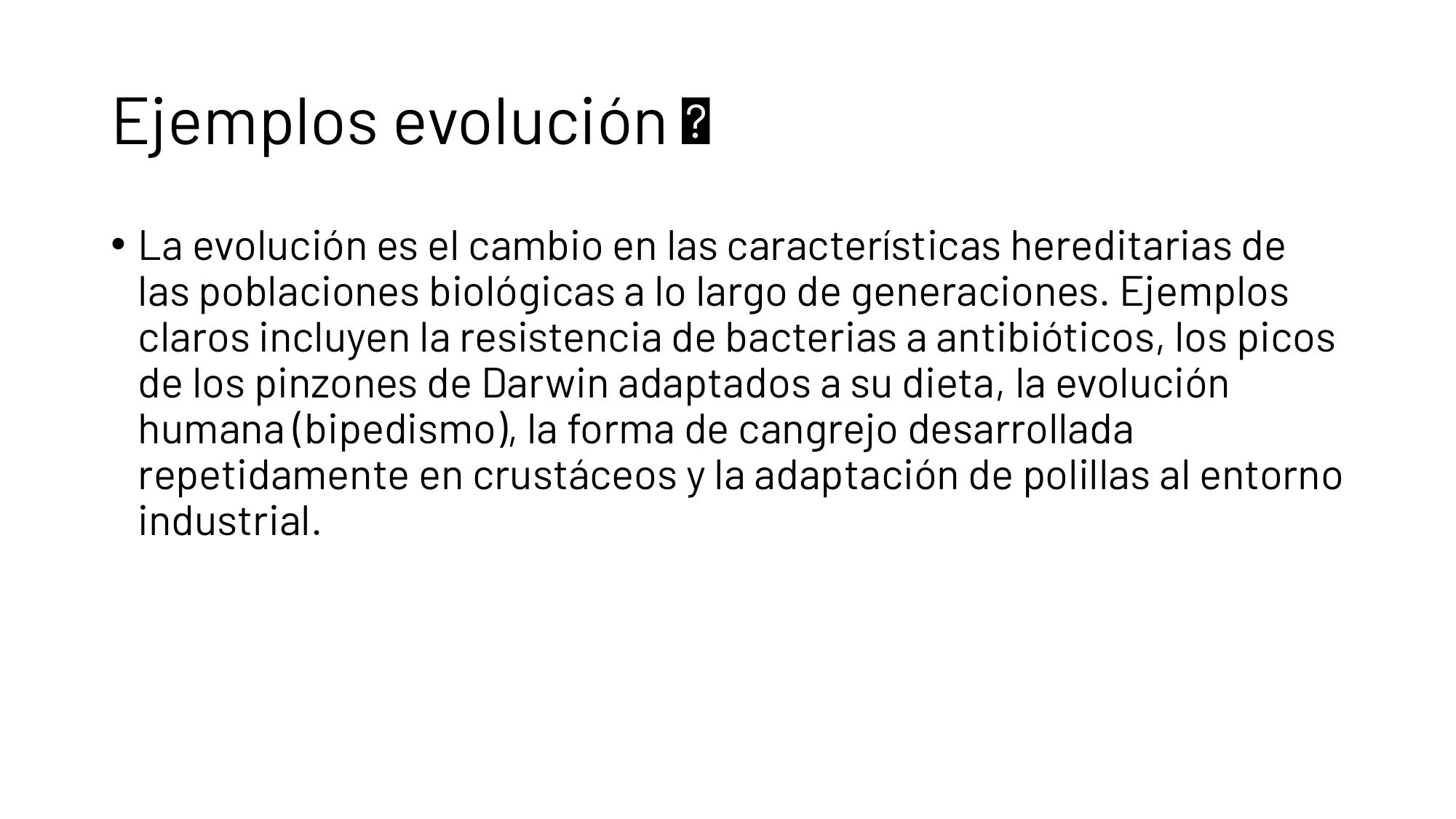

# Ejemplos evolución 🧬
La evolución es el cambio en las características hereditarias de las poblaciones biológicas a lo largo de generaciones. Ejemplos claros incluyen la resistencia de bacterias a antibióticos, los picos de los pinzones de Darwin adaptados a su dieta, la evolución humana (bipedismo), la forma de cangrejo desarrollada repetidamente en crustáceos y la adaptación de polillas al entorno industrial.